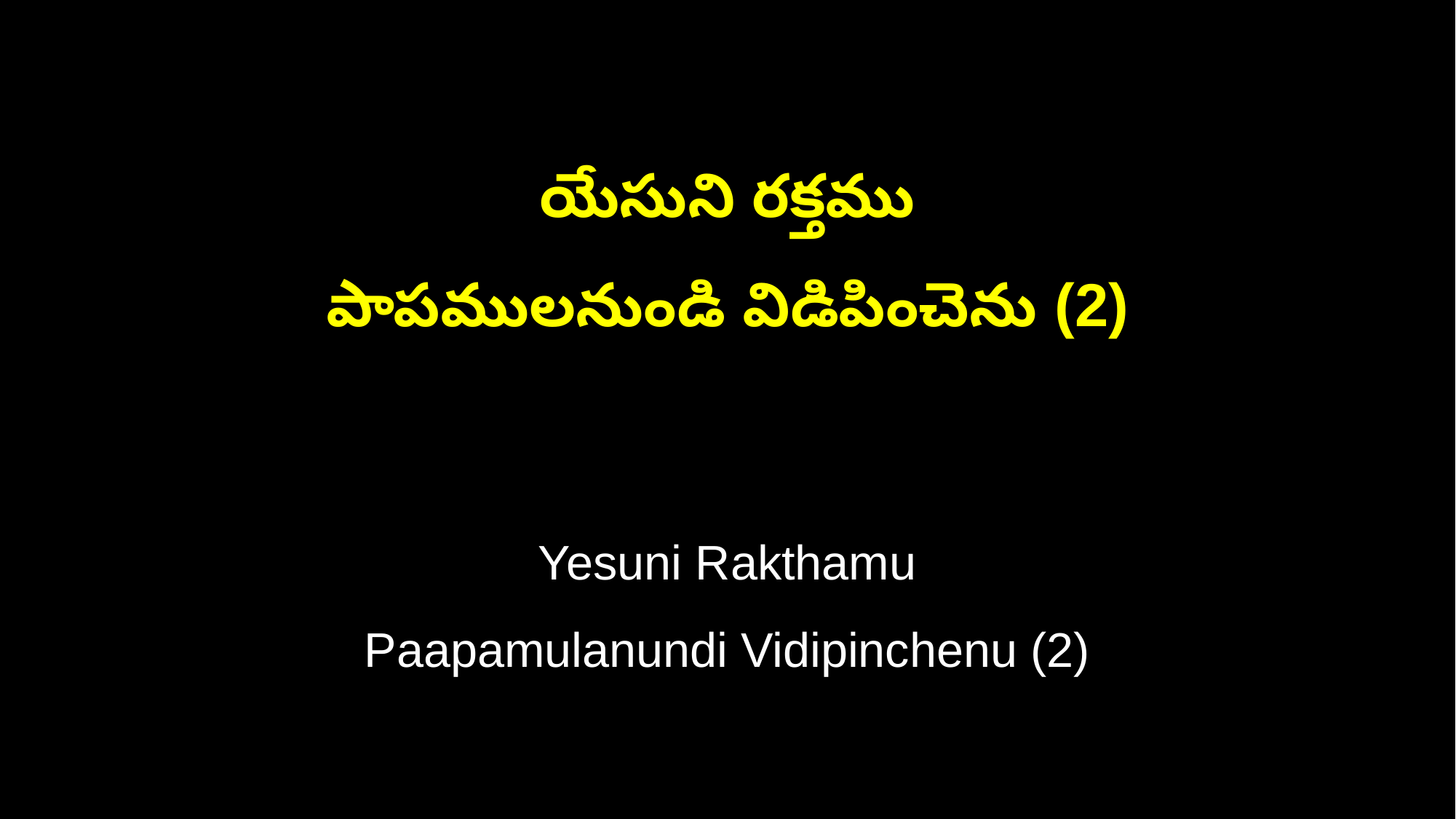

యేసుని రక్తము
పాపములనుండి విడిపించెను (2)
Yesuni Rakthamu
Paapamulanundi Vidipinchenu (2)